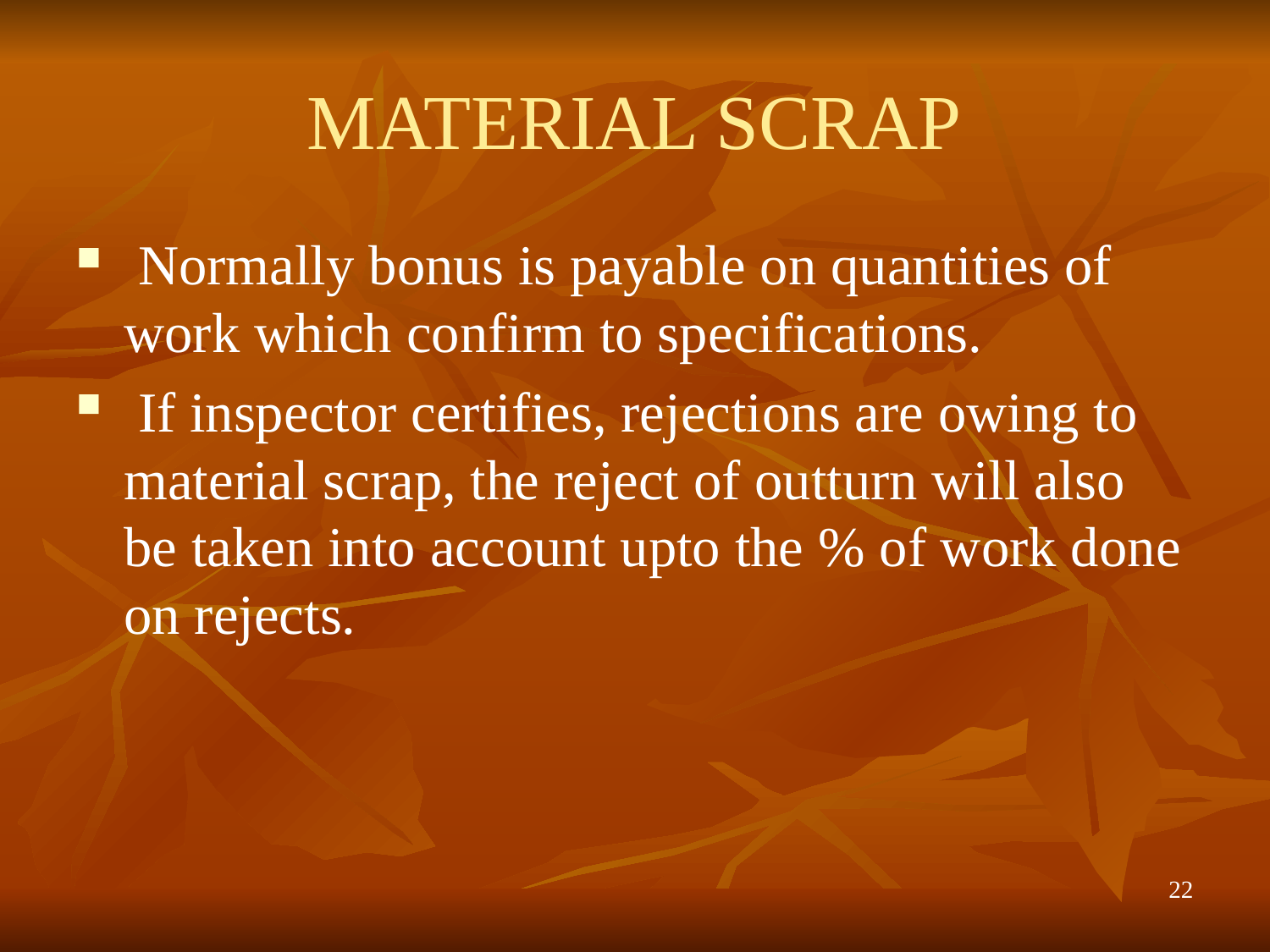

# MATERIAL SCRAP
 Normally bonus is payable on quantities of work which confirm to specifications.
 If inspector certifies, rejections are owing to material scrap, the reject of outturn will also be taken into account upto the % of work done on rejects.
22